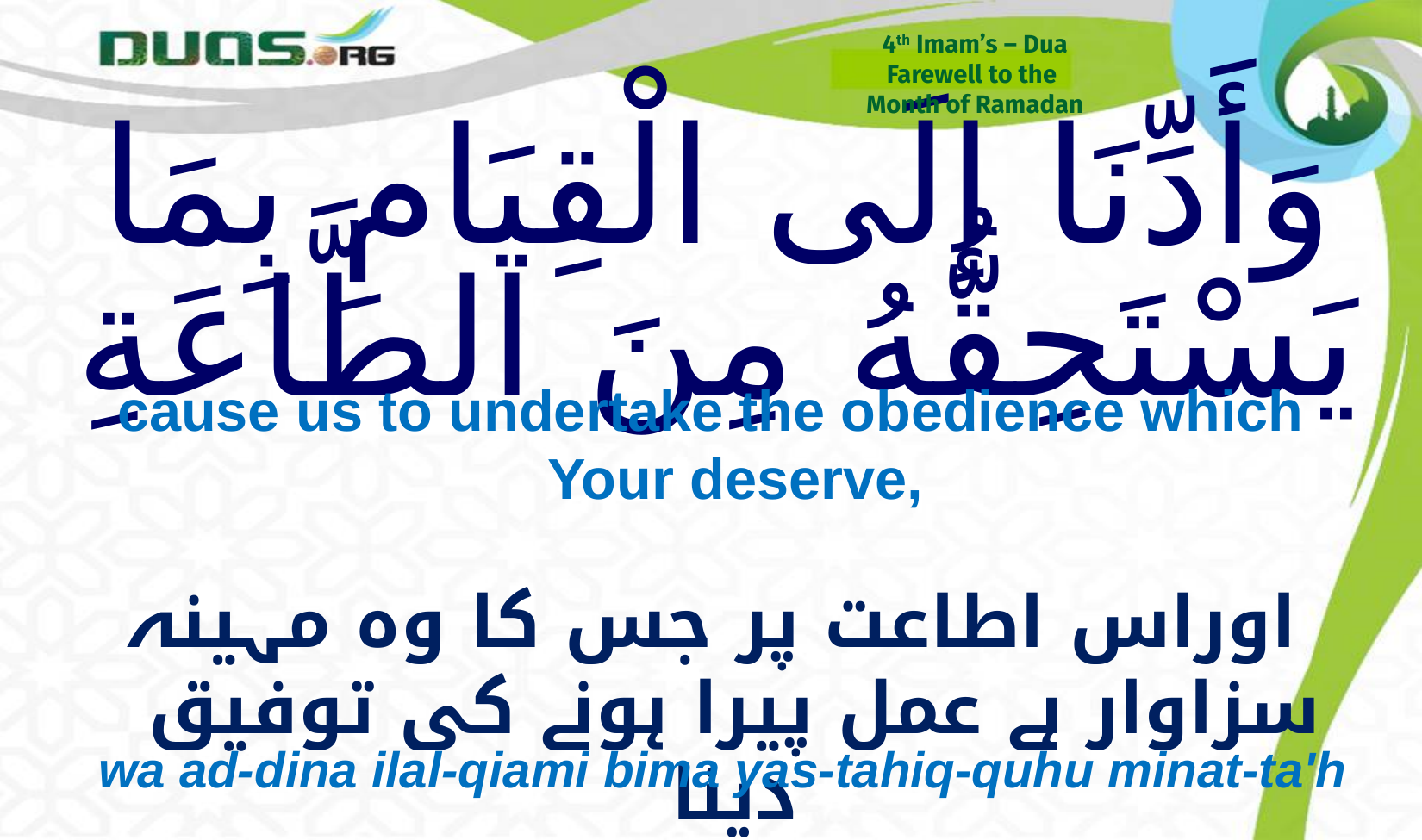

4th Imam’s – Dua
Farewell to the
Month of Ramadan

# وَأَدِّنَا إلَى الْقِيَامِ بِمَا يَسْتَحِقُّهُ مِنَ الطَّاعَةِ
cause us to undertake the obedience which Your deserve,

اوراس اطاعت پر جس کا وہ مہینہ سزاوار ہے عمل پیرا ہونے کی توفیق دینا
wa ad-dina ilal-qiami bima yas-tahiq-quhu minat-ta'h